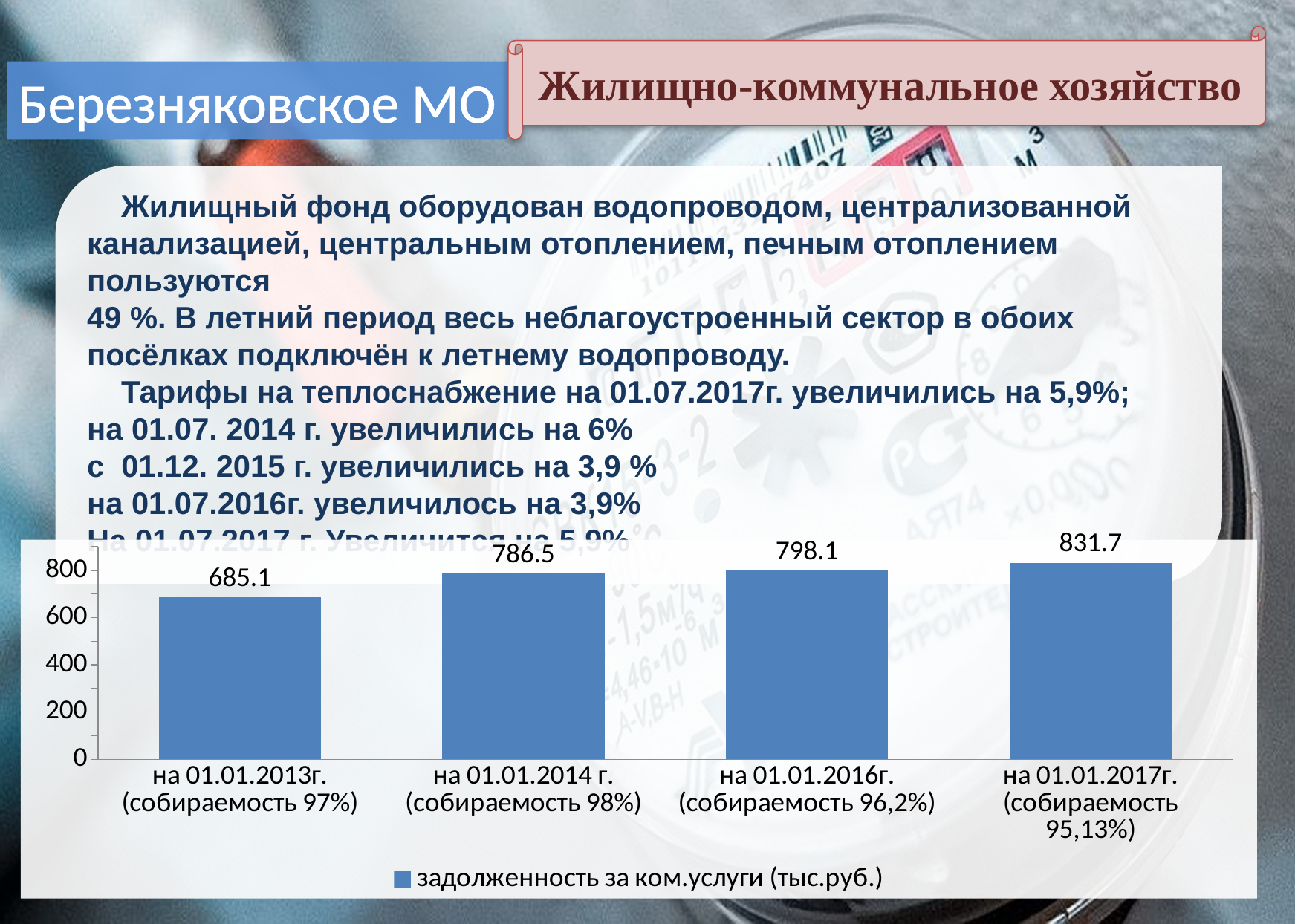

Жилищно-коммунальное хозяйство
Березняковское МО
    Жилищный фонд оборудован водопроводом, централизованной канализацией, центральным отоплением, печным отоплением пользуются
49 %. В летний период весь неблагоустроенный сектор в обоих посёлках подключён к летнему водопроводу.
    Тарифы на теплоснабжение на 01.07.2017г. увеличились на 5,9%;
на 01.07. 2014 г. увеличились на 6%
с  01.12. 2015 г. увеличились на 3,9 %
на 01.07.2016г. увеличилось на 3,9%
На 01.07.2017 г. Увеличится на 5,9%

### Chart

| Category | задолженность за ком.услуги (тыс.руб.) |
|---|---|
| на 01.01.2013г. (собираемость 97%) | 685.1 |
| на 01.01.2014 г. (собираемость 98%) | 786.5 |
| на 01.01.2016г. (собираемость 96,2%) | 798.1 |
| на 01.01.2017г. (собираемость 95,13%) | 831.7 |